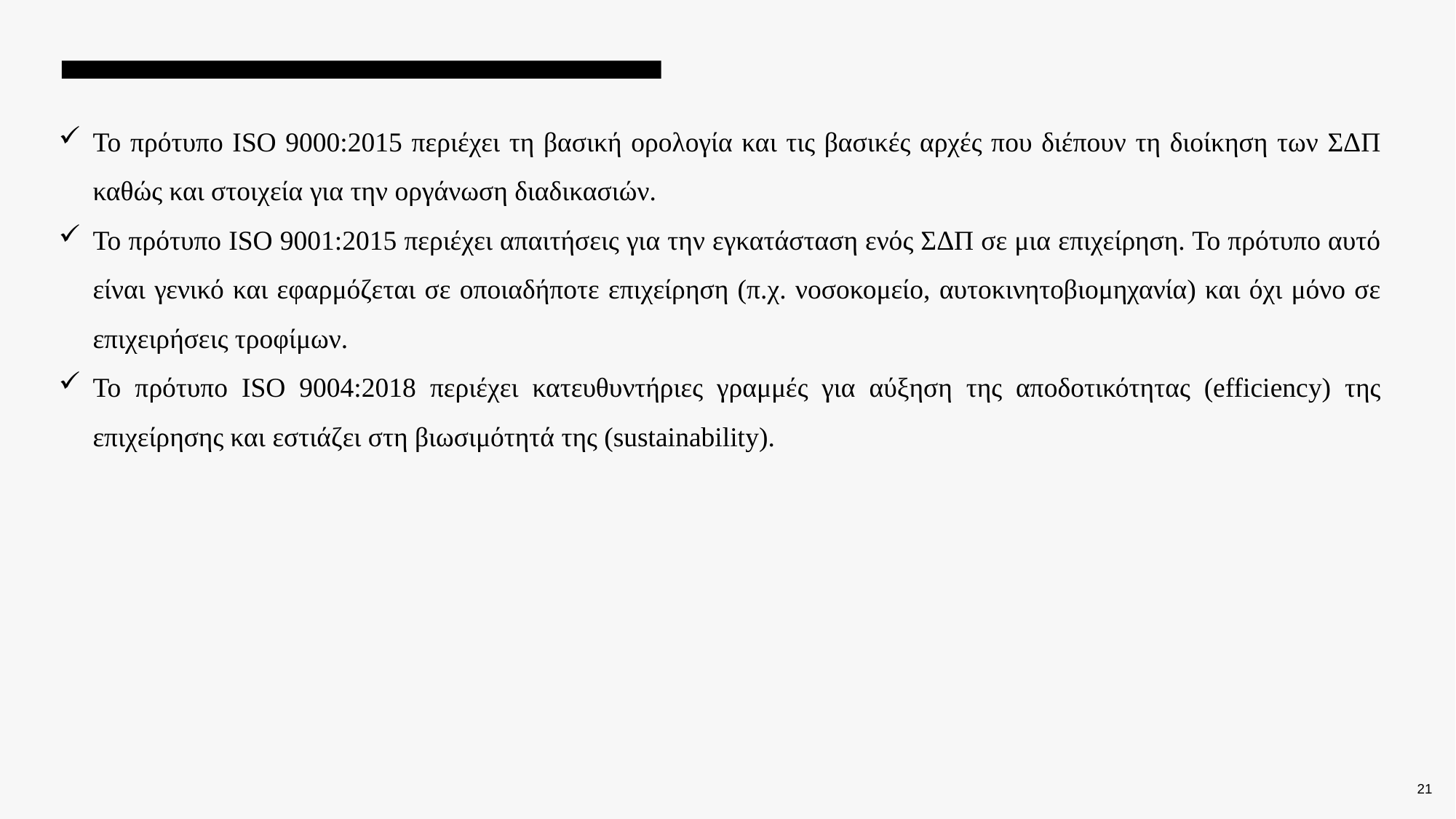

Το πρότυπο ISO 9000:2015 περιέχει τη βασική ορολογία και τις βασικές αρχές που διέπουν τη διοίκηση των ΣΔΠ καθώς και στοιχεία για την οργάνωση διαδικασιών.
Το πρότυπο ISO 9001:2015 περιέχει απαιτήσεις για την εγκατάσταση ενός ΣΔΠ σε μια επιχείρηση. Το πρότυπο αυτό είναι γενικό και εφαρμόζεται σε οποιαδήποτε επιχείρηση (π.χ. νοσοκομείο, αυτοκινητοβιομηχανία) και όχι μόνο σε επιχειρήσεις τροφίμων.
Το πρότυπο ISO 9004:2018 περιέχει κατευθυντήριες γραμμές για αύξηση της αποδοτικότητας (efficiency) της επιχείρησης και εστιάζει στη βιωσιμότητά της (sustainability).

21